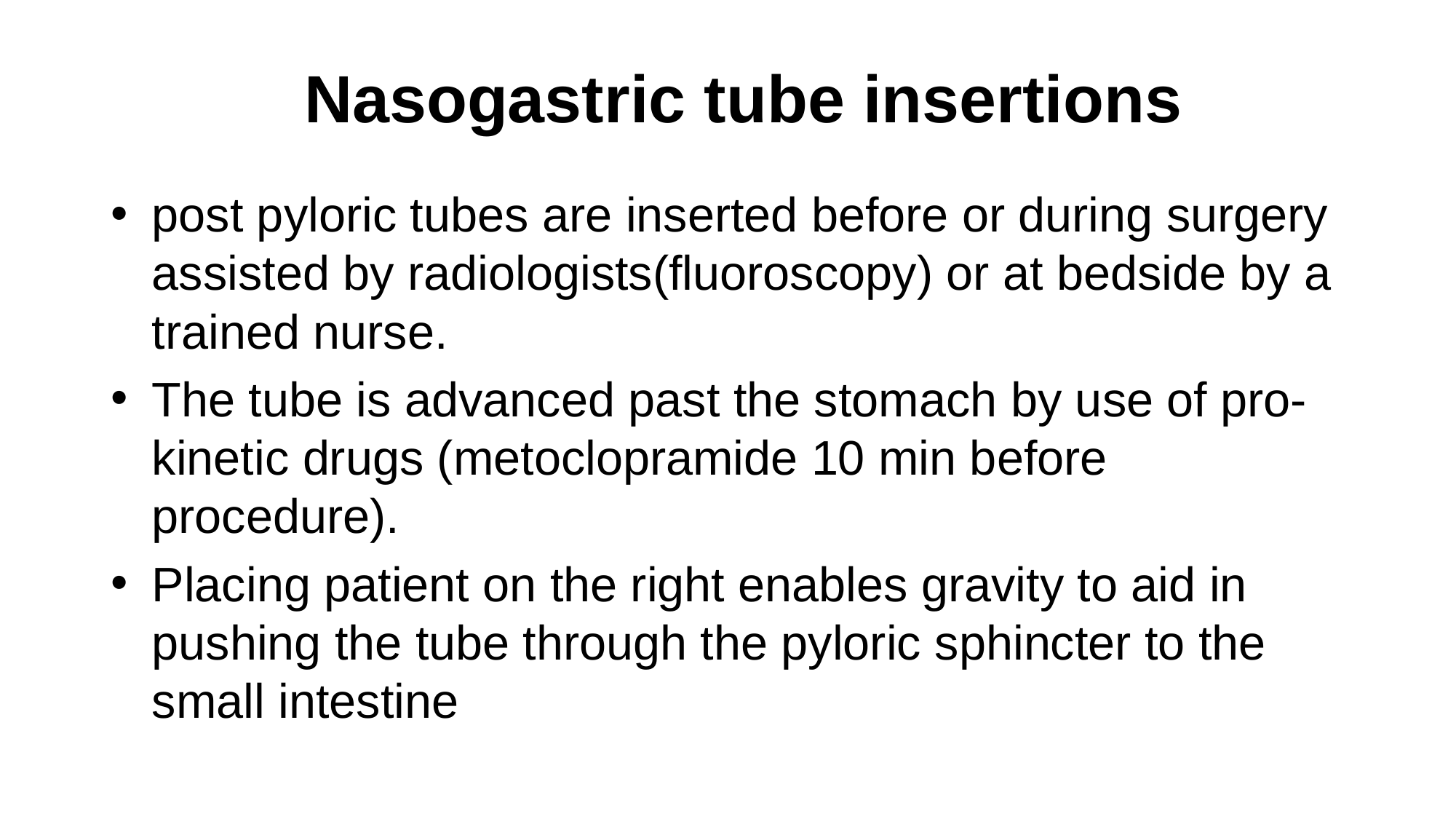

# Nasogastric tube insertions
post pyloric tubes are inserted before or during surgery assisted by radiologists(fluoroscopy) or at bedside by a trained nurse.
The tube is advanced past the stomach by use of pro-kinetic drugs (metoclopramide 10 min before procedure).
Placing patient on the right enables gravity to aid in pushing the tube through the pyloric sphincter to the small intestine